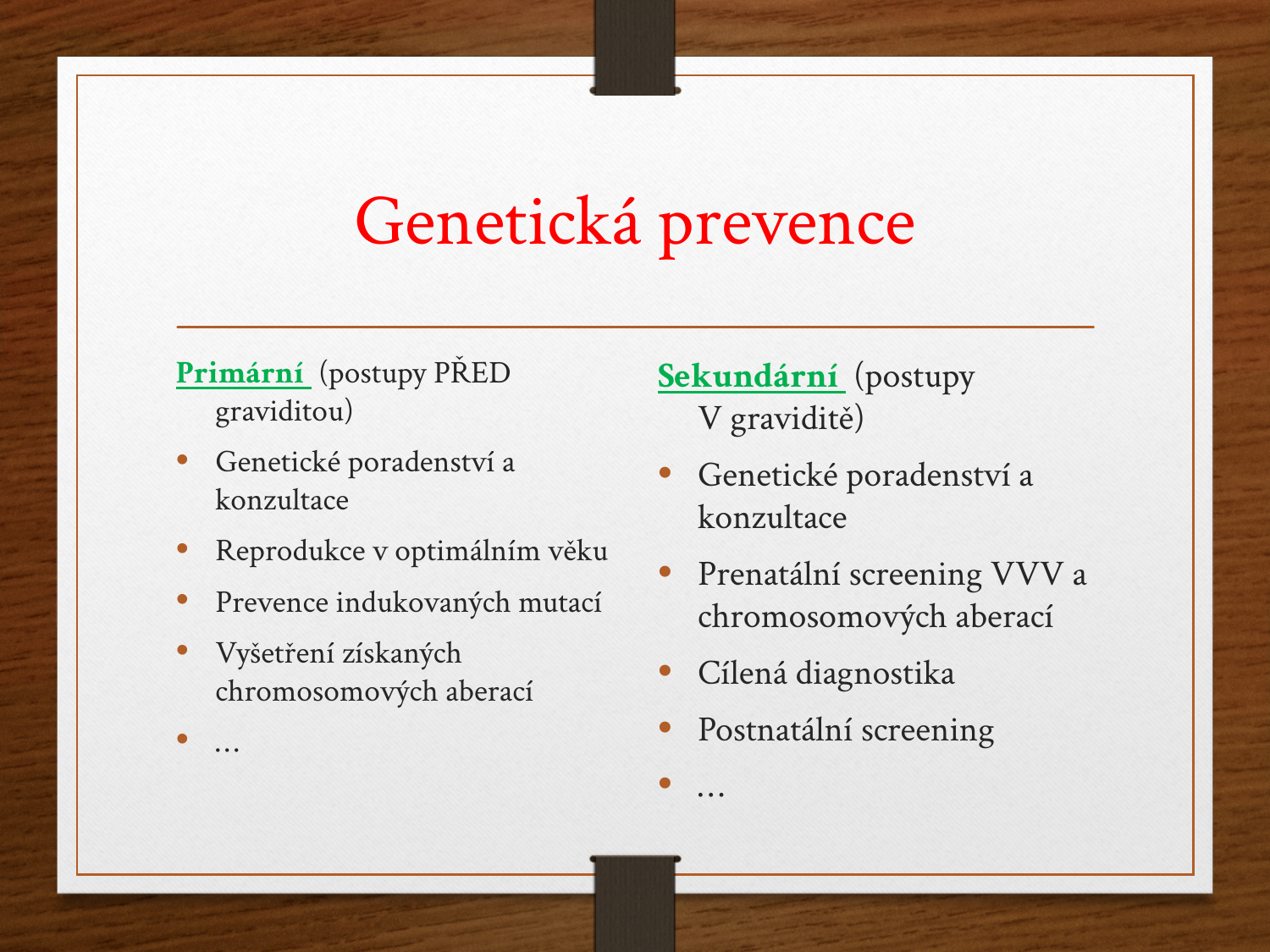

# Genetická prevence
Primární  (postupy PŘED graviditou)
Genetické poradenství a konzultace
Reprodukce v optimálním věku
Prevence indukovaných mutací
Vyšetření získaných chromosomových aberací
…

Sekundární  (postupy V graviditě)
Genetické poradenství a konzultace
Prenatální screening VVV a chromosomových aberací
Cílená diagnostika
Postnatální screening
…